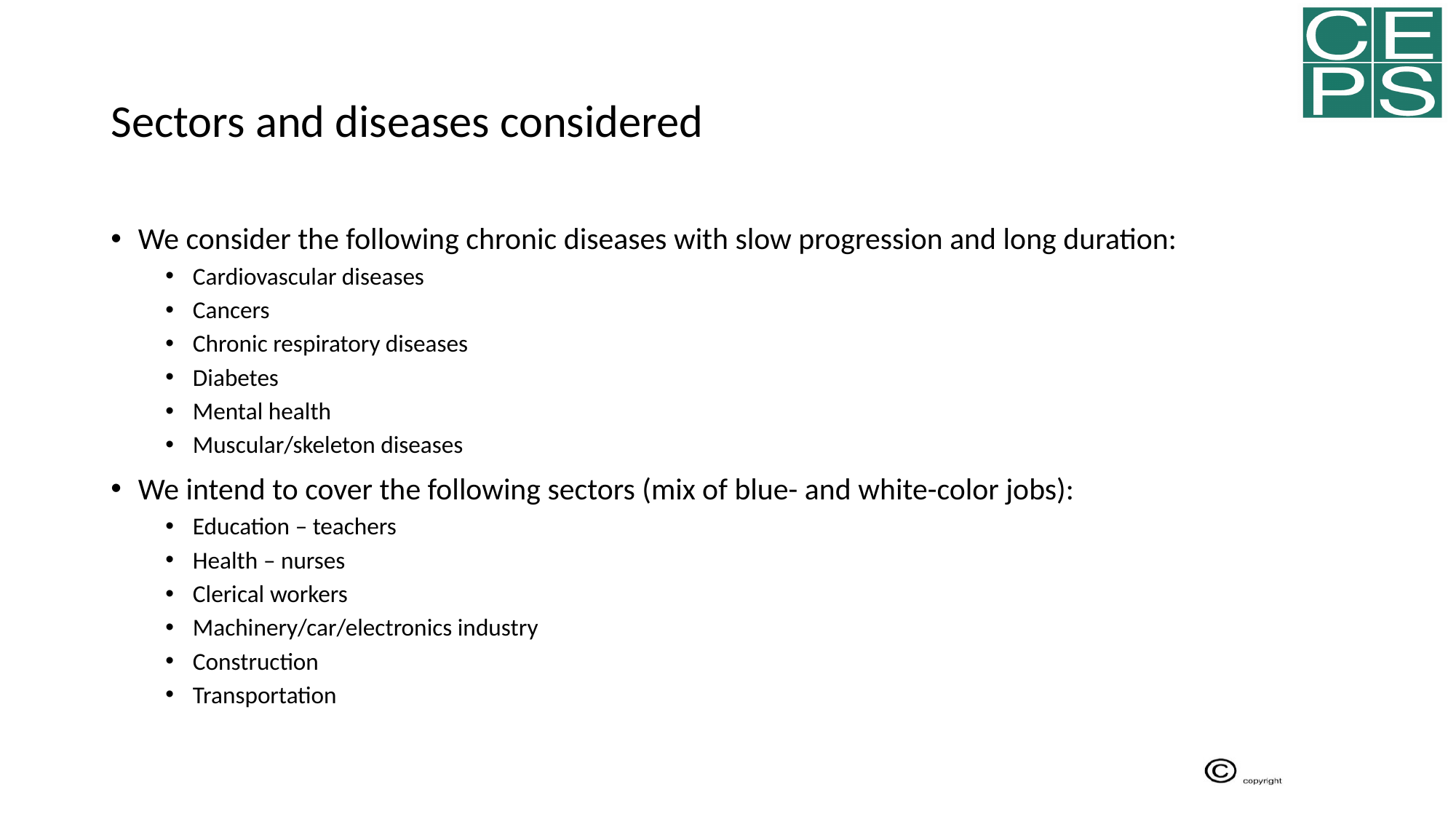

# Sectors and diseases considered
We consider the following chronic diseases with slow progression and long duration:
Cardiovascular diseases
Cancers
Chronic respiratory diseases
Diabetes
Mental health
Muscular/skeleton diseases
We intend to cover the following sectors (mix of blue- and white-color jobs):
Education – teachers
Health – nurses
Clerical workers
Machinery/car/electronics industry
Construction
Transportation